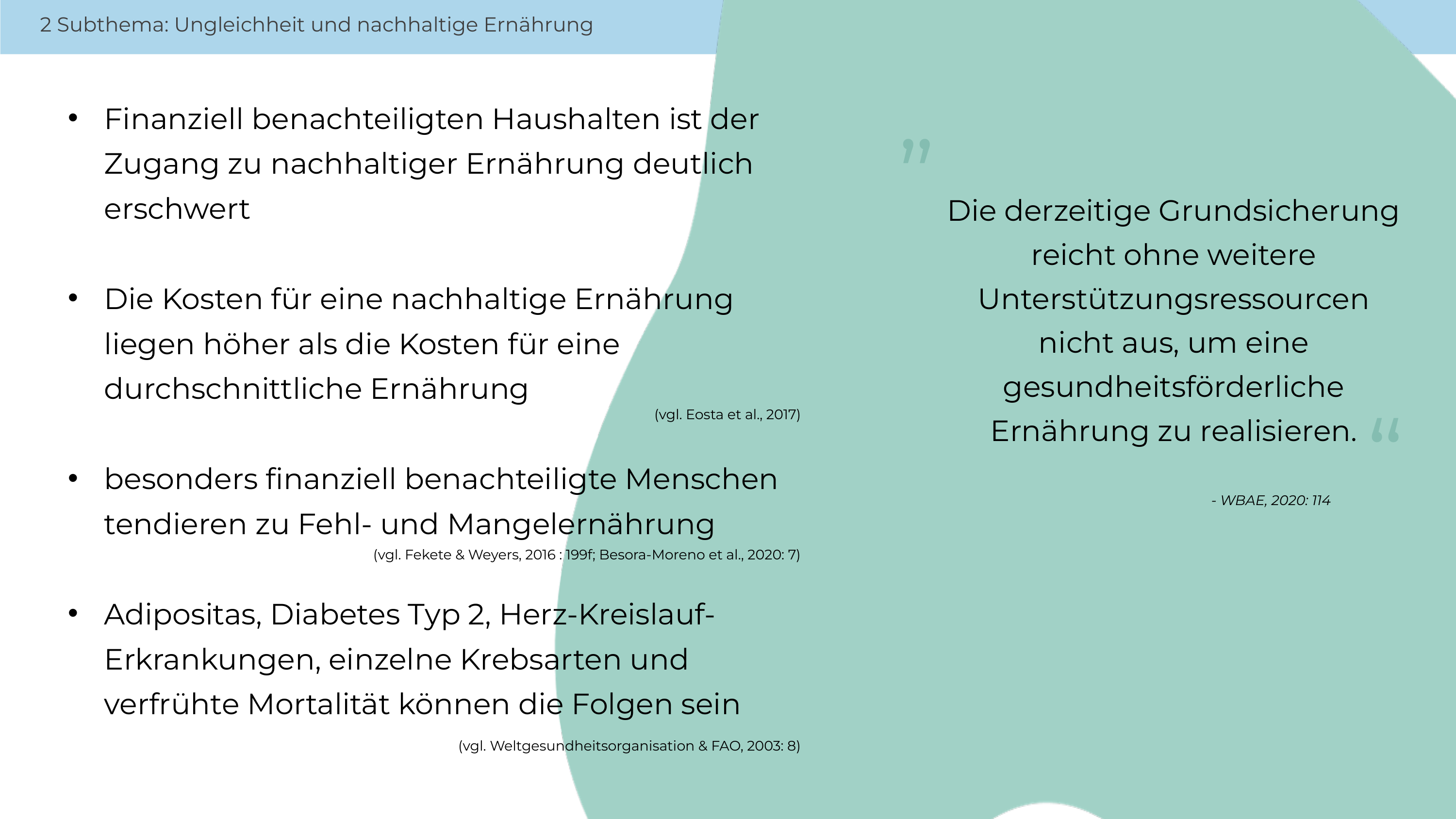

2 Subthema: Ungleichheit und nachhaltige Ernährung
Finanziell benachteiligten Haushalten ist der Zugang zu nachhaltiger Ernährung deutlich erschwert

Die Kosten für eine nachhaltige Ernährung liegen höher als die Kosten für eine durchschnittliche Ernährung

besonders finanziell benachteiligte Menschen tendieren zu Fehl- und Mangelernährung

Adipositas, Diabetes Typ 2, Herz-Kreislauf-Erkrankungen, einzelne Krebsarten und verfrühte Mortalität können die Folgen sein
„
Die derzeitige Grundsicherung reicht ohne weitere Unterstützungsressourcen nicht aus, um eine gesundheitsförderliche Ernährung zu realisieren.
(vgl. Eosta et al., 2017)
“
- WBAE, 2020: 114
(vgl. Fekete & Weyers, 2016 : 199f; Besora-Moreno et al., 2020: 7)
 (vgl. Weltgesundheitsorganisation & FAO, 2003: 8)